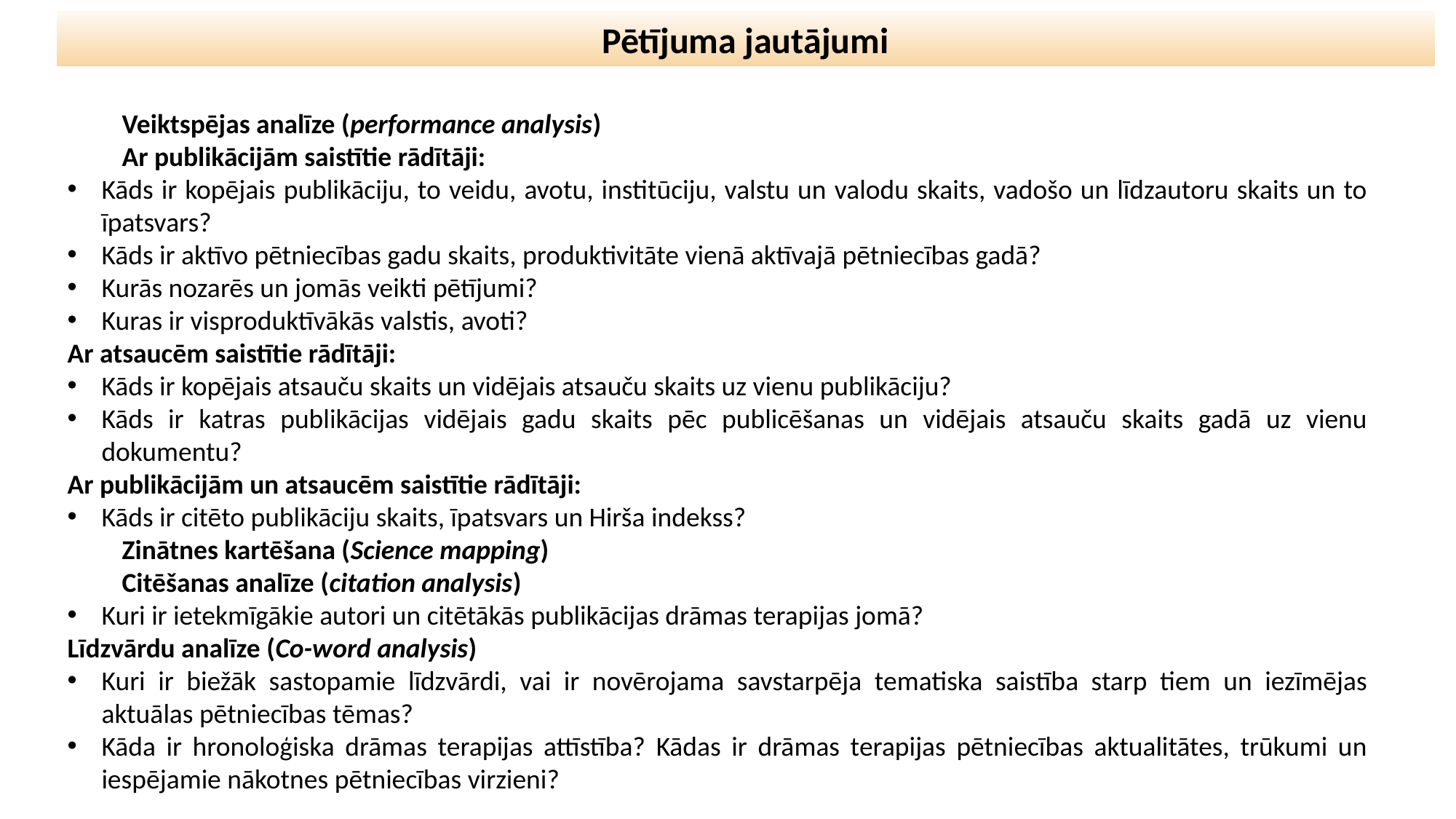

Pētījuma jautājumi
Veiktspējas analīze (performance analysis)
Ar publikācijām saistītie rādītāji:
Kāds ir kopējais publikāciju, to veidu, avotu, institūciju, valstu un valodu skaits, vadošo un līdzautoru skaits un to īpatsvars?
Kāds ir aktīvo pētniecības gadu skaits, produktivitāte vienā aktīvajā pētniecības gadā?
Kurās nozarēs un jomās veikti pētījumi?
Kuras ir visproduktīvākās valstis, avoti?
Ar atsaucēm saistītie rādītāji:
Kāds ir kopējais atsauču skaits un vidējais atsauču skaits uz vienu publikāciju?
Kāds ir katras publikācijas vidējais gadu skaits pēc publicēšanas un vidējais atsauču skaits gadā uz vienu dokumentu?
Ar publikācijām un atsaucēm saistītie rādītāji:
Kāds ir citēto publikāciju skaits, īpatsvars un Hirša indekss?
Zinātnes kartēšana (Science mapping)
Citēšanas analīze (citation analysis)
Kuri ir ietekmīgākie autori un citētākās publikācijas drāmas terapijas jomā?
Līdzvārdu analīze (Co-word analysis)
Kuri ir biežāk sastopamie līdzvārdi, vai ir novērojama savstarpēja tematiska saistība starp tiem un iezīmējas aktuālas pētniecības tēmas?
Kāda ir hronoloģiska drāmas terapijas attīstība? Kādas ir drāmas terapijas pētniecības aktualitātes, trūkumi un iespējamie nākotnes pētniecības virzieni?